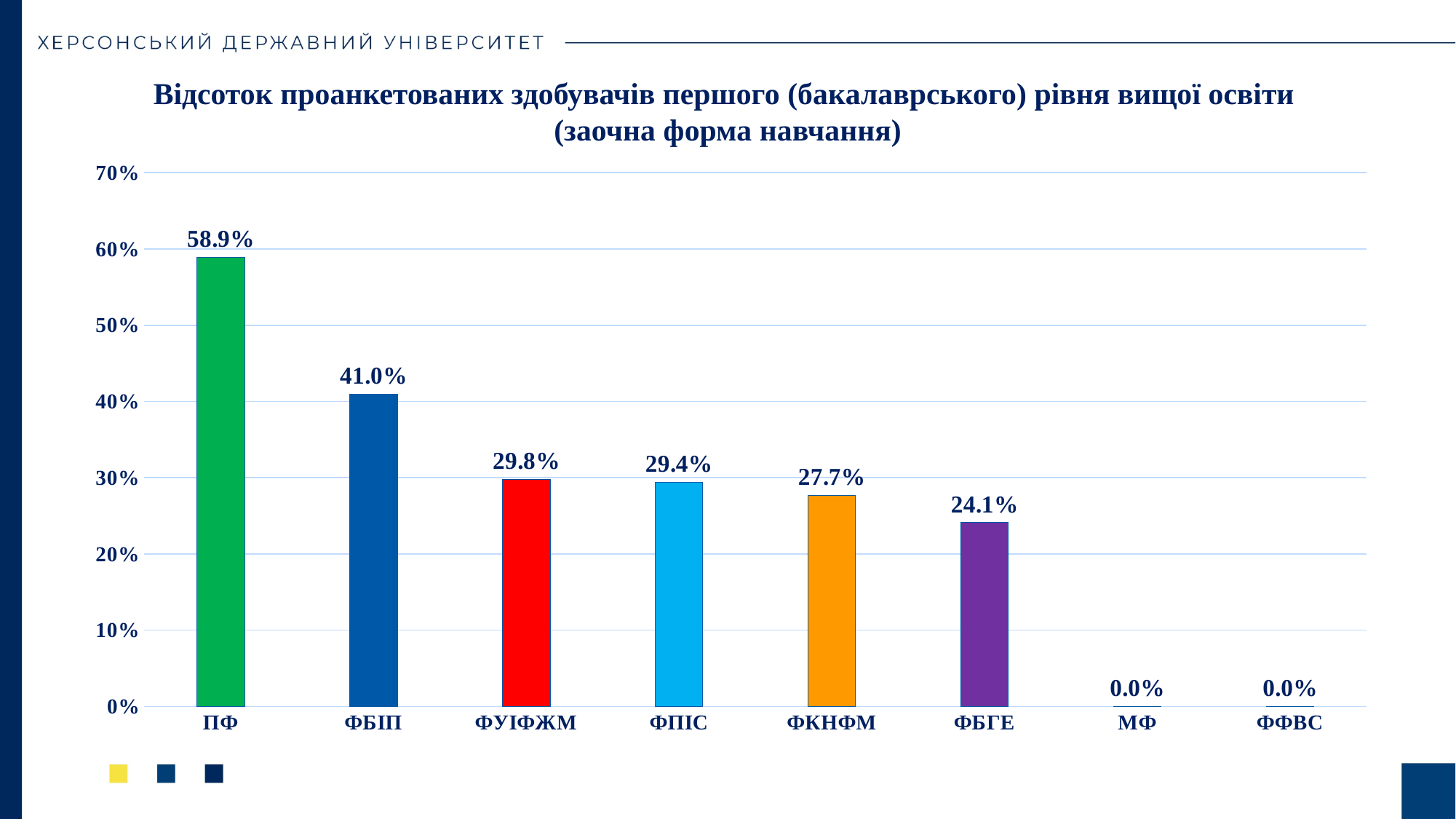

Відсоток проанкетованих здобувачів першого (бакалаврського) рівня вищої освіти
(заочна форма навчання)

### Chart

| Category | Ряд 1 |
|---|---|
| ПФ | 0.589 |
| ФБІП | 0.41 |
| ФУІФЖМ | 0.298 |
| ФПІС | 0.294 |
| ФКНФМ | 0.277 |
| ФБГЕ | 0.241 |
| МФ | 0.0 |
| ФФВС | 0.0 |